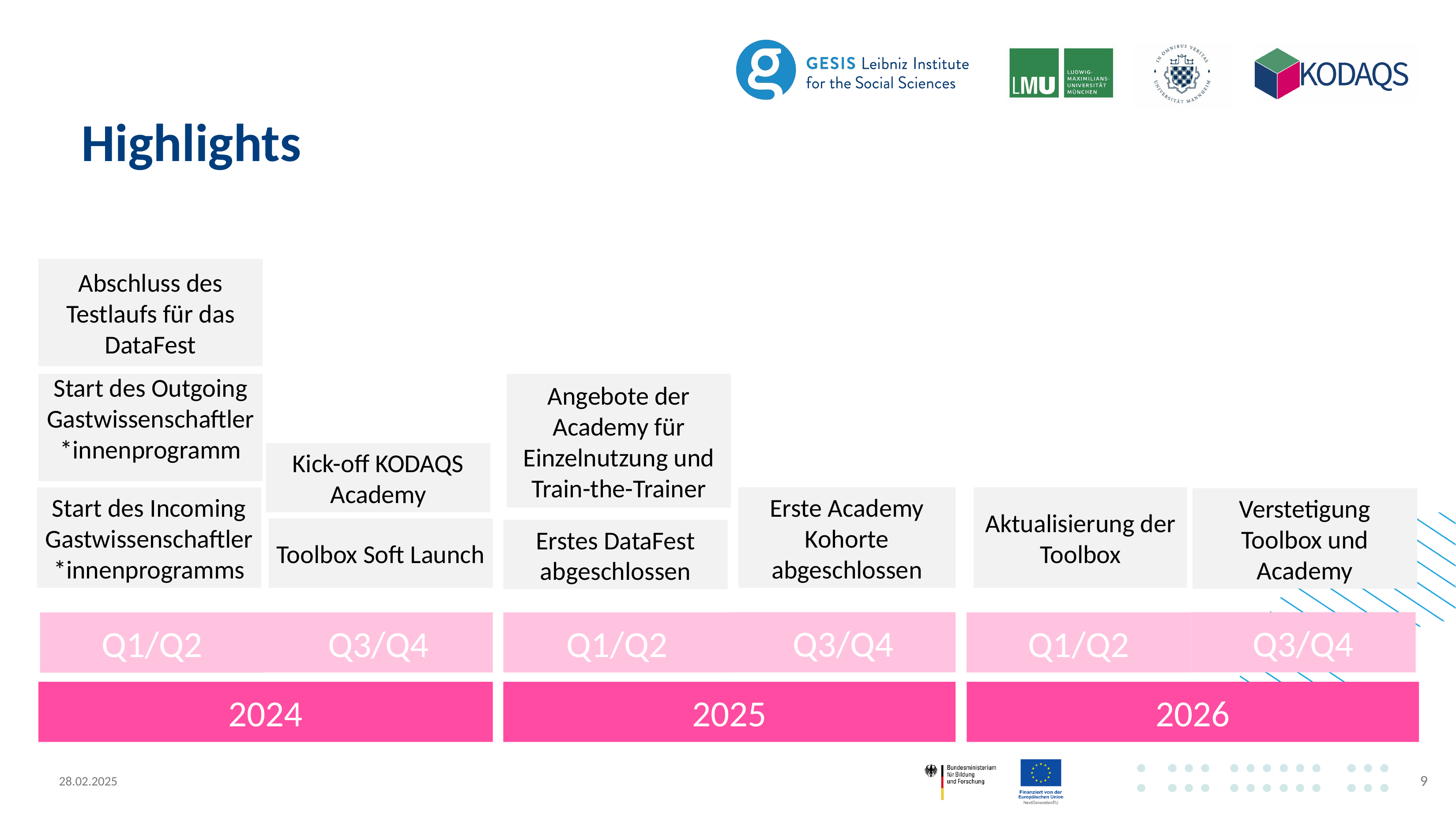

# Highlights
Abschluss des Testlaufs für das DataFest
Start des Outgoing Gastwissenschaftler*innenprogramm

Angebote der Academy für Einzelnutzung und Train-the-Trainer
Kick-off KODAQS Academy
Start des Incoming Gastwissenschaftler*innenprogramms
Aktualisierung der Toolbox
Erste Academy Kohorte abgeschlossen
Verstetigung Toolbox und Academy
Toolbox Soft Launch
Erstes DataFest abgeschlossen
Q3/Q4
Q3/Q4
Q3/Q4
Q1/Q2
Q1/Q2
Q1/Q2
2024
2025
2026
9
28.02.2025